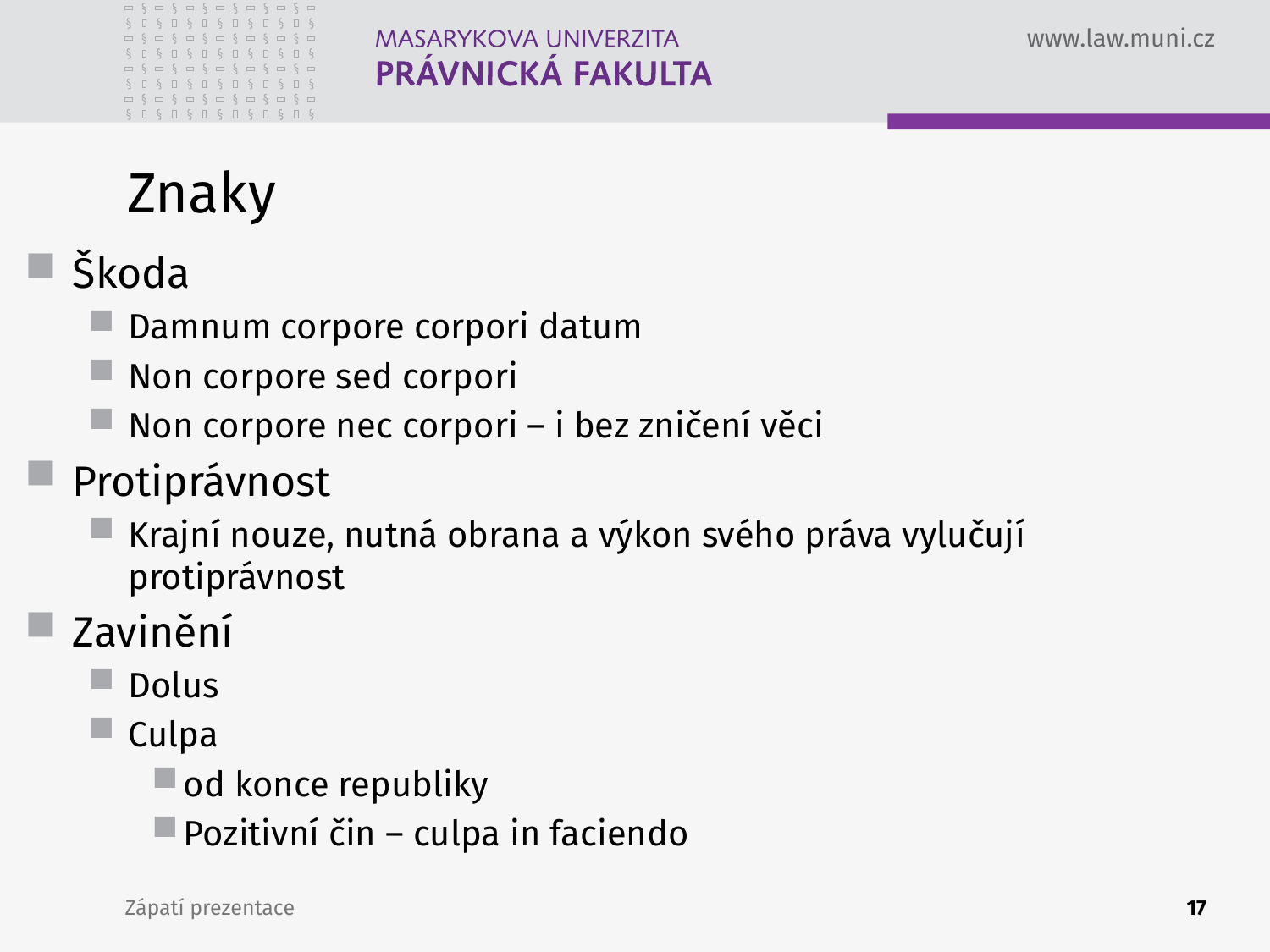

# Znaky
Škoda
Damnum corpore corpori datum
Non corpore sed corpori
Non corpore nec corpori – i bez zničení věci
Protiprávnost
Krajní nouze, nutná obrana a výkon svého práva vylučují protiprávnost
Zavinění
Dolus
Culpa
od konce republiky
Pozitivní čin – culpa in faciendo
Zápatí prezentace
17